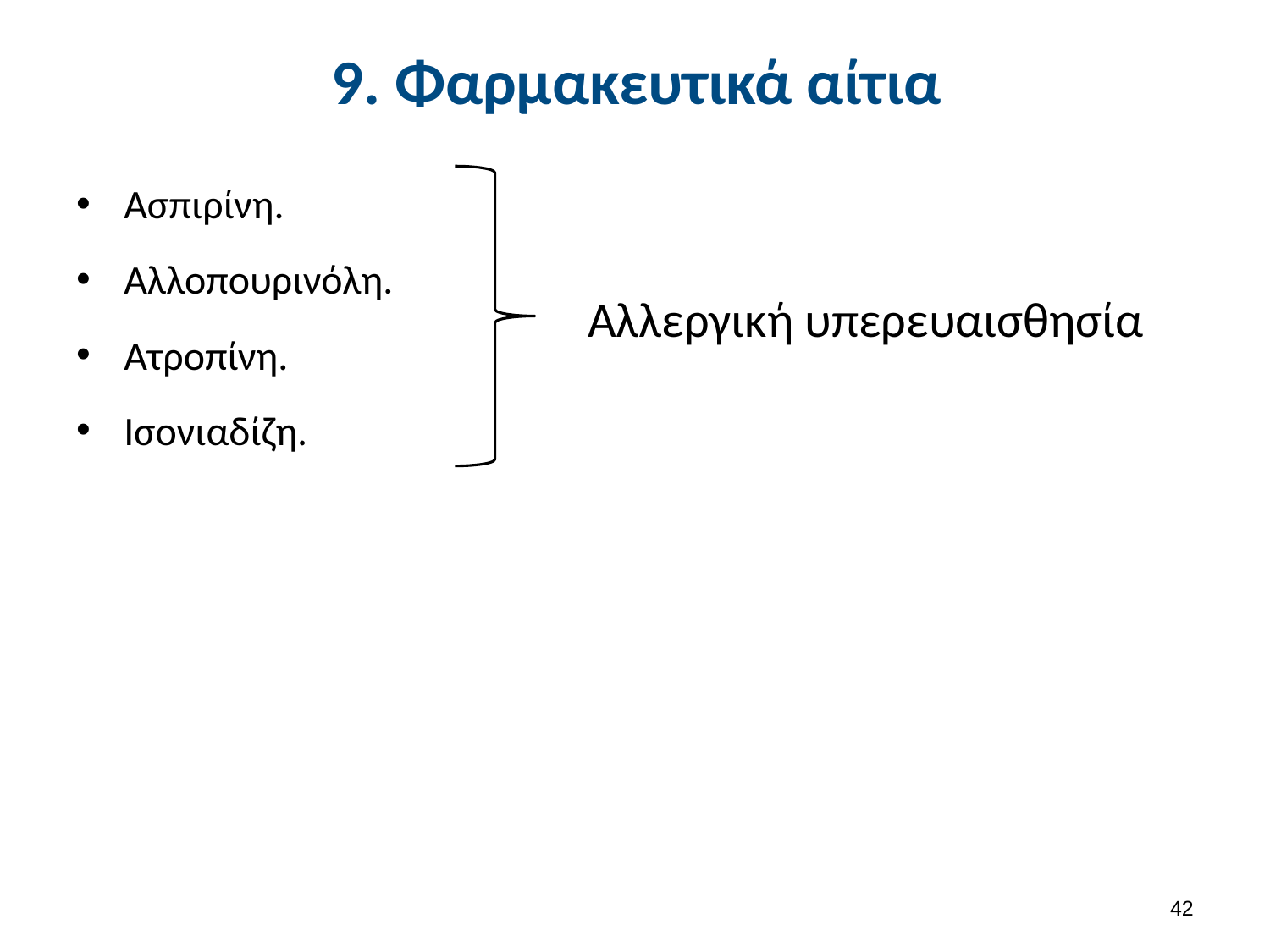

# 9. Φαρμακευτικά αίτια
Ασπιρίνη.
Αλλοπουρινόλη.
Ατροπίνη.
Ισονιαδίζη.

Αλλεργική υπερευαισθησία
42